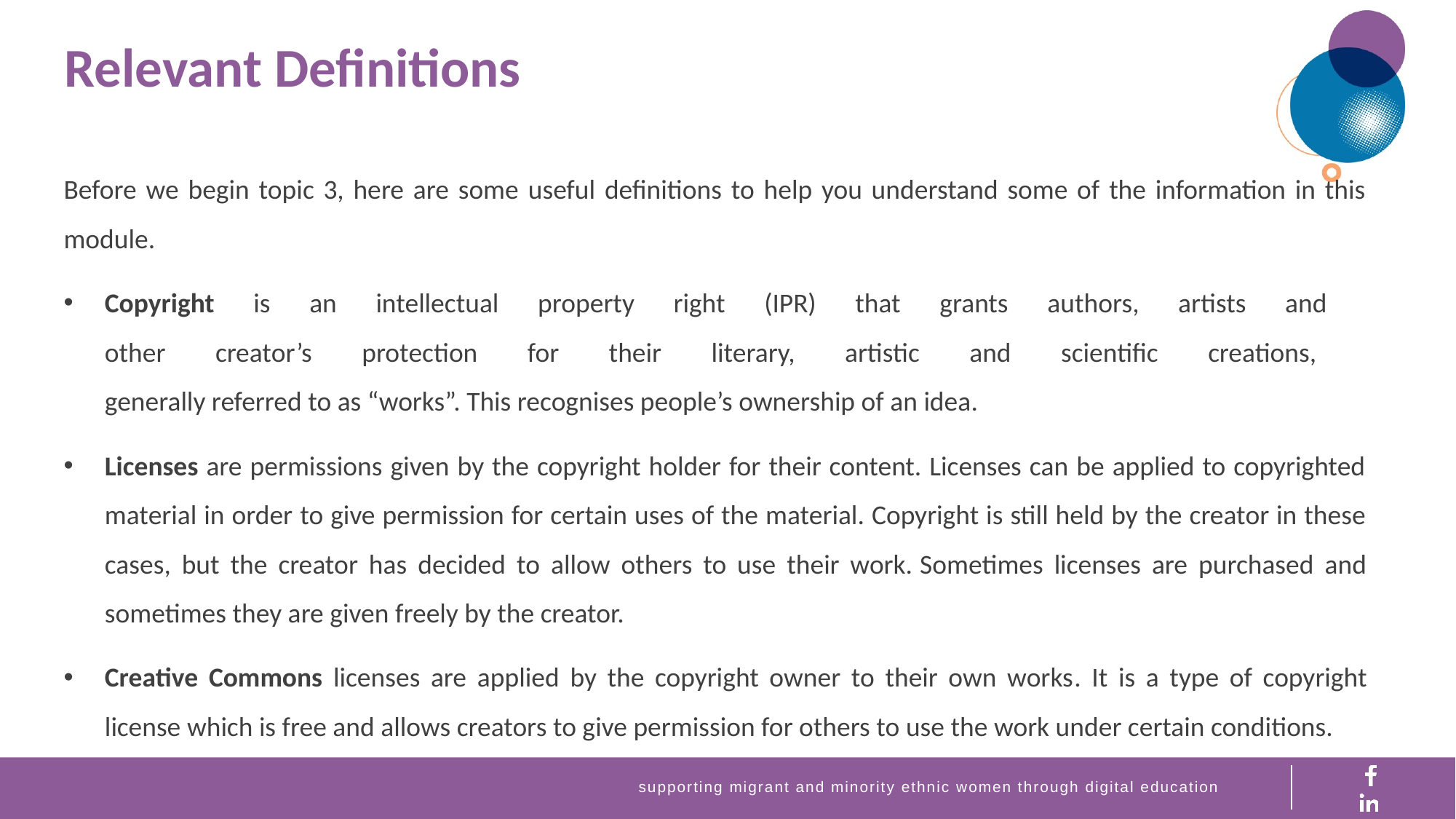

Relevant Definitions
Before we begin topic 3, here are some useful definitions to help you understand some of the information in this module.
Copyright is an intellectual property right (IPR) that grants authors, artists and
other creator’s protection for their literary, artistic and scientific creations,
generally referred to as “works”. This recognises people’s ownership of an idea.
Licenses are permissions given by the copyright holder for their content. Licenses can be applied to copyrighted material in order to give permission for certain uses of the material. Copyright is still held by the creator in these cases, but the creator has decided to allow others to use their work. Sometimes licenses are purchased and sometimes they are given freely by the creator.
Creative Commons licenses are applied by the copyright owner to their own works. It is a type of copyright license which is free and allows creators to give permission for others to use the work under certain conditions.